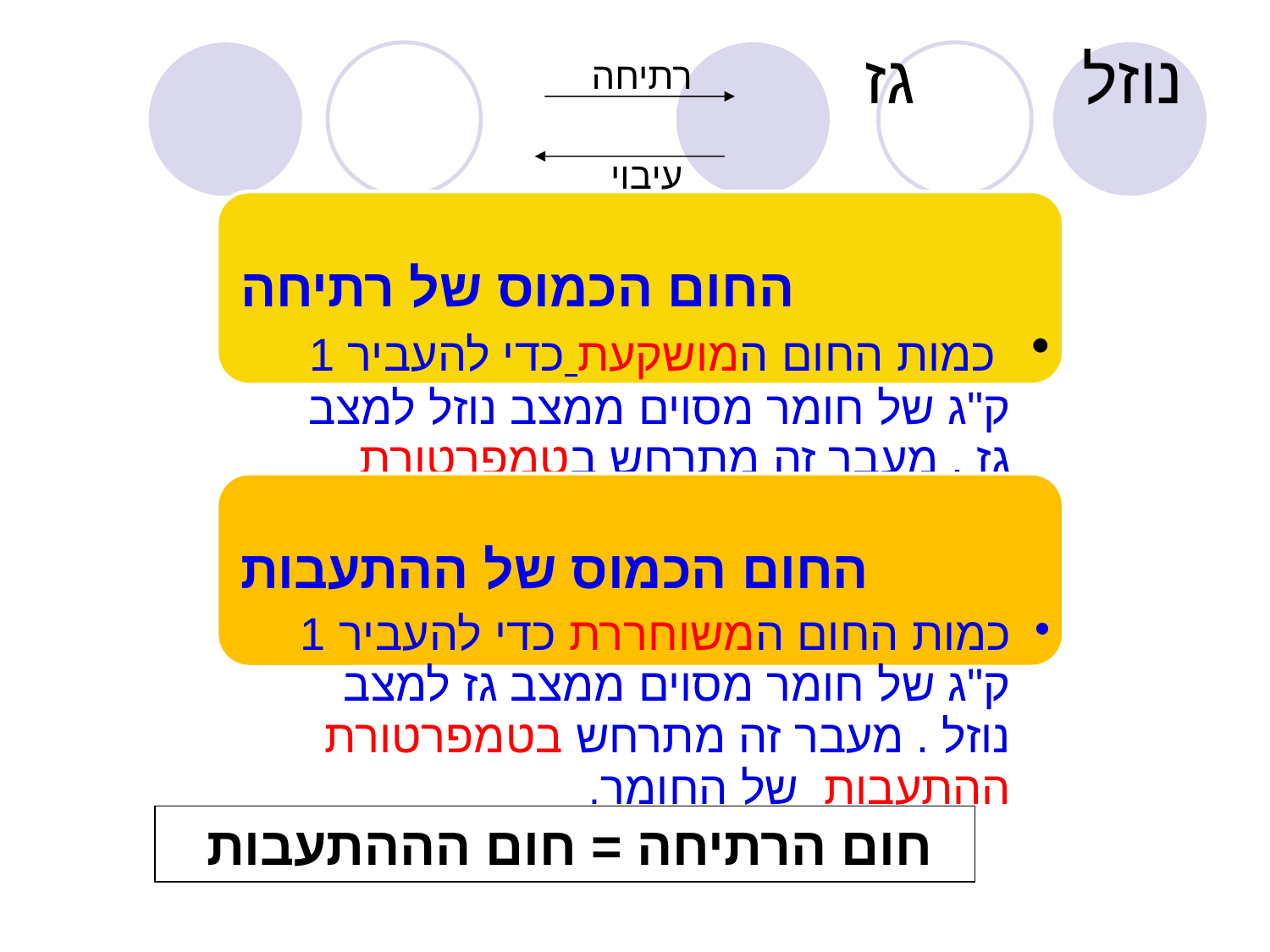

# נוזל         גז
רתיחה

עיבוי

החום הכמוס של רתיחה
 כמות החום המושקעת כדי להעביר 1 ק"ג של חומר מסוים ממצב נוזל למצב גז . מעבר זה מתרחש בטמפרטורת הרתיחה של החומר.
החום הכמוס של ההתעבות
כמות החום המשוחררת כדי להעביר 1 ק"ג של חומר מסוים ממצב גז למצב נוזל . מעבר זה מתרחש בטמפרטורת ההתעבות  של החומר.
  חום הרתיחה = חום הההתעבות